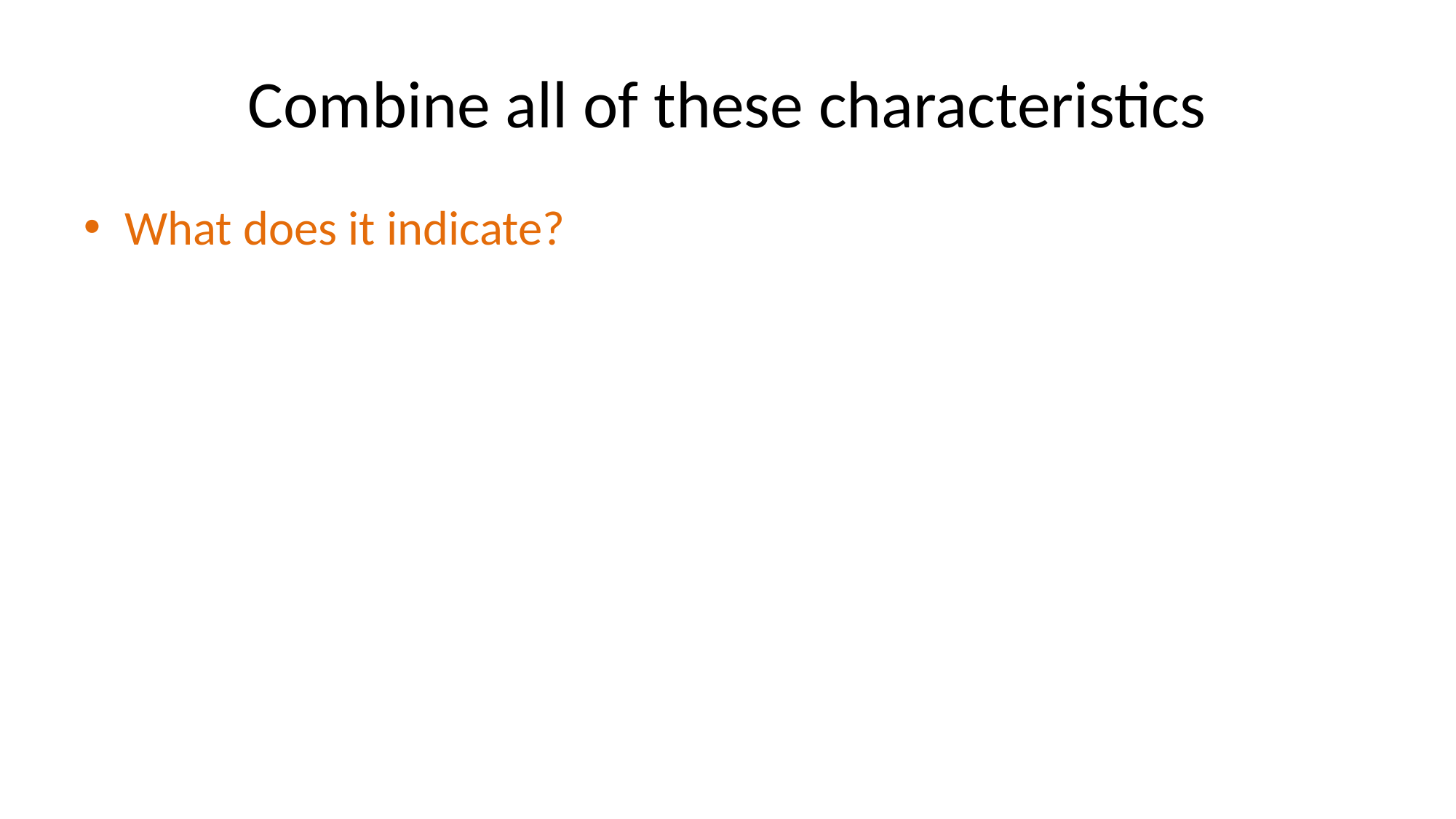

# Combine all of these characteristics
What does it indicate?